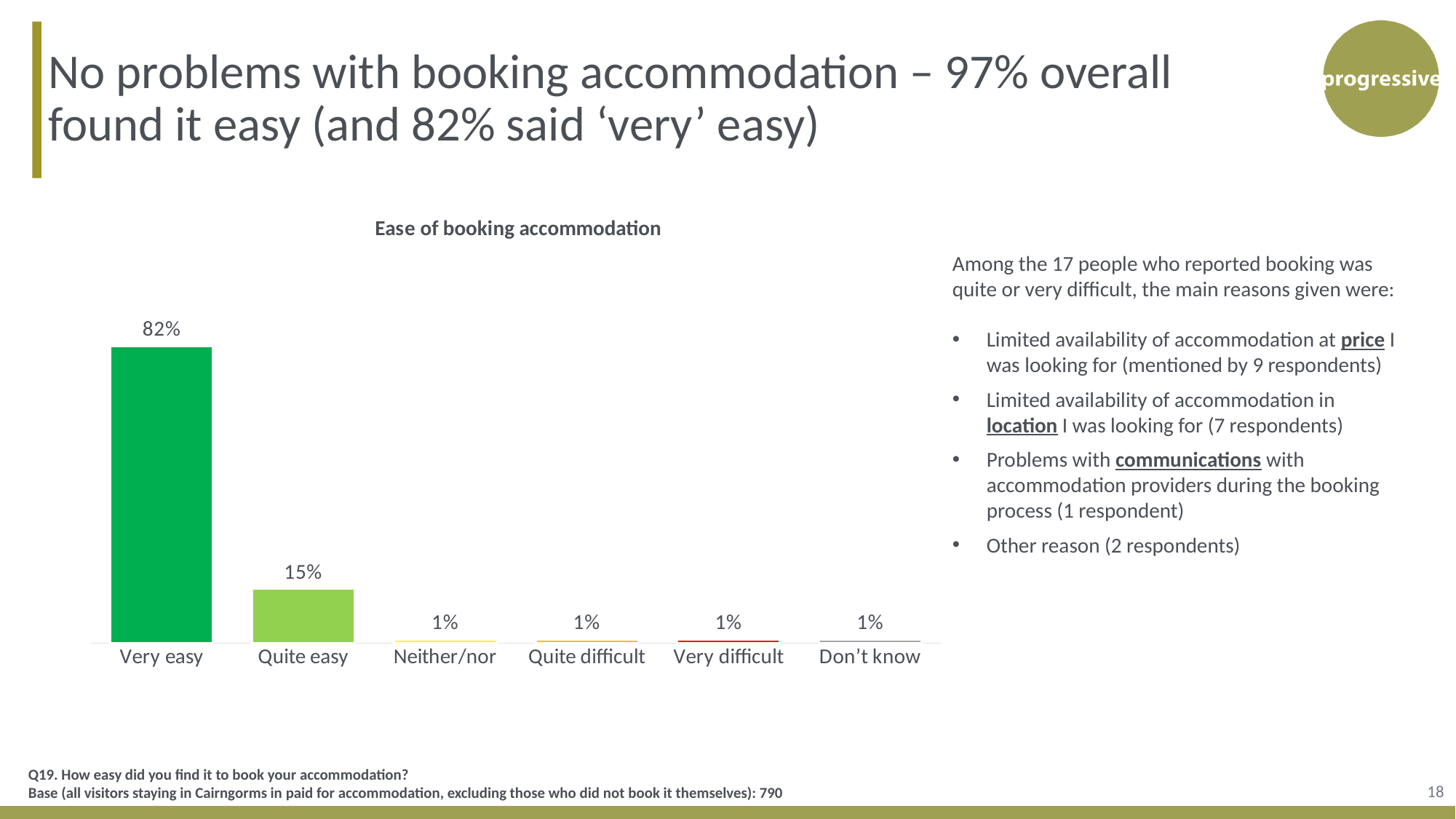

No problems with booking accommodation – 97% overall found it easy (and 82% said ‘very’ easy)

### Chart: Ease of booking accommodation

| Category | Column3 |
|---|---|
| Very easy | 0.82 |
| Quite easy | 0.15 |
| Neither/nor | 0.01 |
| Quite difficult | 0.01 |
| Very difficult | 0.01 |
| Don’t know | 0.01 |
Among the 17 people who reported booking was quite or very difficult, the main reasons given were:

Limited availability of accommodation at price I was looking for (mentioned by 9 respondents)
Limited availability of accommodation in location I was looking for (7 respondents)
Problems with communications with accommodation providers during the booking process (1 respondent)
Other reason (2 respondents)
Q19. How easy did you find it to book your accommodation?
Base (all visitors staying in Cairngorms in paid for accommodation, excluding those who did not book it themselves): 790
18